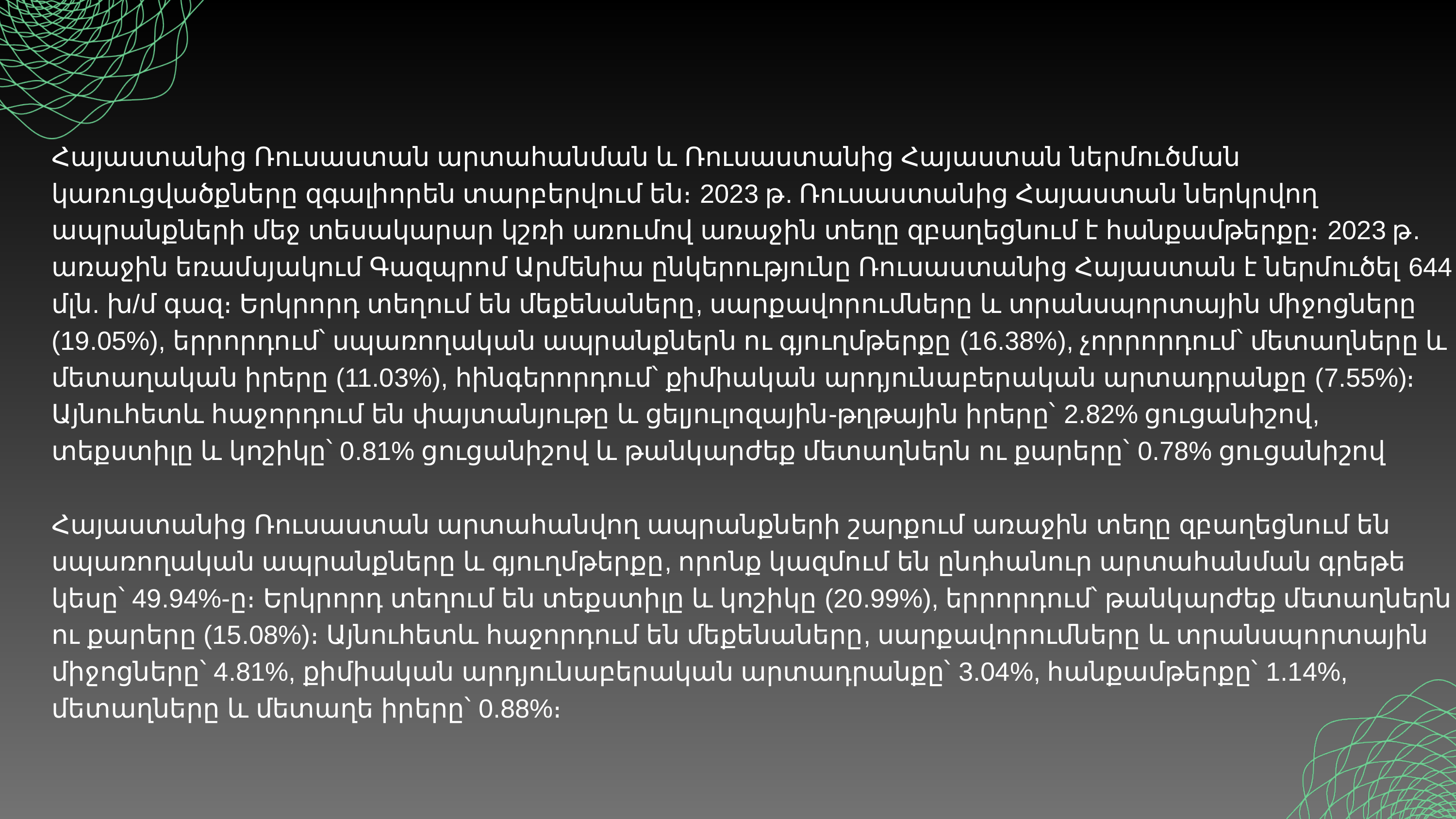

Հայաստանից Ռուսաստան արտահանման և Ռուսաստանից Հայաստան ներմուծման կառուցվածքները զգալիորեն տարբերվում են։ 2023 թ. Ռուսաստանից Հայաստան ներկրվող ապրանքների մեջ տեսակարար կշռի առումով առաջին տեղը զբաղեցնում է հանքամթերքը։ 2023 թ. առաջին եռամսյակում Գազպրոմ Արմենիա ընկերությունը Ռուսաստանից Հայաստան է ներմուծել 644 մլն. խ/մ գազ։ Երկրորդ տեղում են մեքենաները, սարքավորումները և տրանսպորտային միջոցները (19.05%), երրորդում՝ սպառողական ապրանքներն ու գյուղմթերքը (16.38%), չորրորդում՝ մետաղները և մետաղական իրերը (11.03%), հինգերորդում՝ քիմիական արդյունաբերական արտադրանքը (7.55%)։ Այնուհետև հաջորդում են փայտանյութը և ցելյուլոզային-թղթային իրերը՝ 2.82% ցուցանիշով, տեքստիլը և կոշիկը՝ 0.81% ցուցանիշով և թանկարժեք մետաղներն ու քարերը՝ 0.78% ցուցանիշով

Հայաստանից Ռուսաստան արտահանվող ապրանքների շարքում առաջին տեղը զբաղեցնում են սպառողական ապրանքները և գյուղմթերքը, որոնք կազմում են ընդհանուր արտահանման գրեթե կեսը՝ 49.94%-ը։ Երկրորդ տեղում են տեքստիլը և կոշիկը (20.99%), երրորդում՝ թանկարժեք մետաղներն ու քարերը (15.08%)։ Այնուհետև հաջորդում են մեքենաները, սարքավորումները և տրանսպորտային միջոցները՝ 4.81%, քիմիական արդյունաբերական արտադրանքը՝ 3.04%, հանքամթերքը՝ 1.14%, մետաղները և մետաղե իրերը՝ 0.88%։